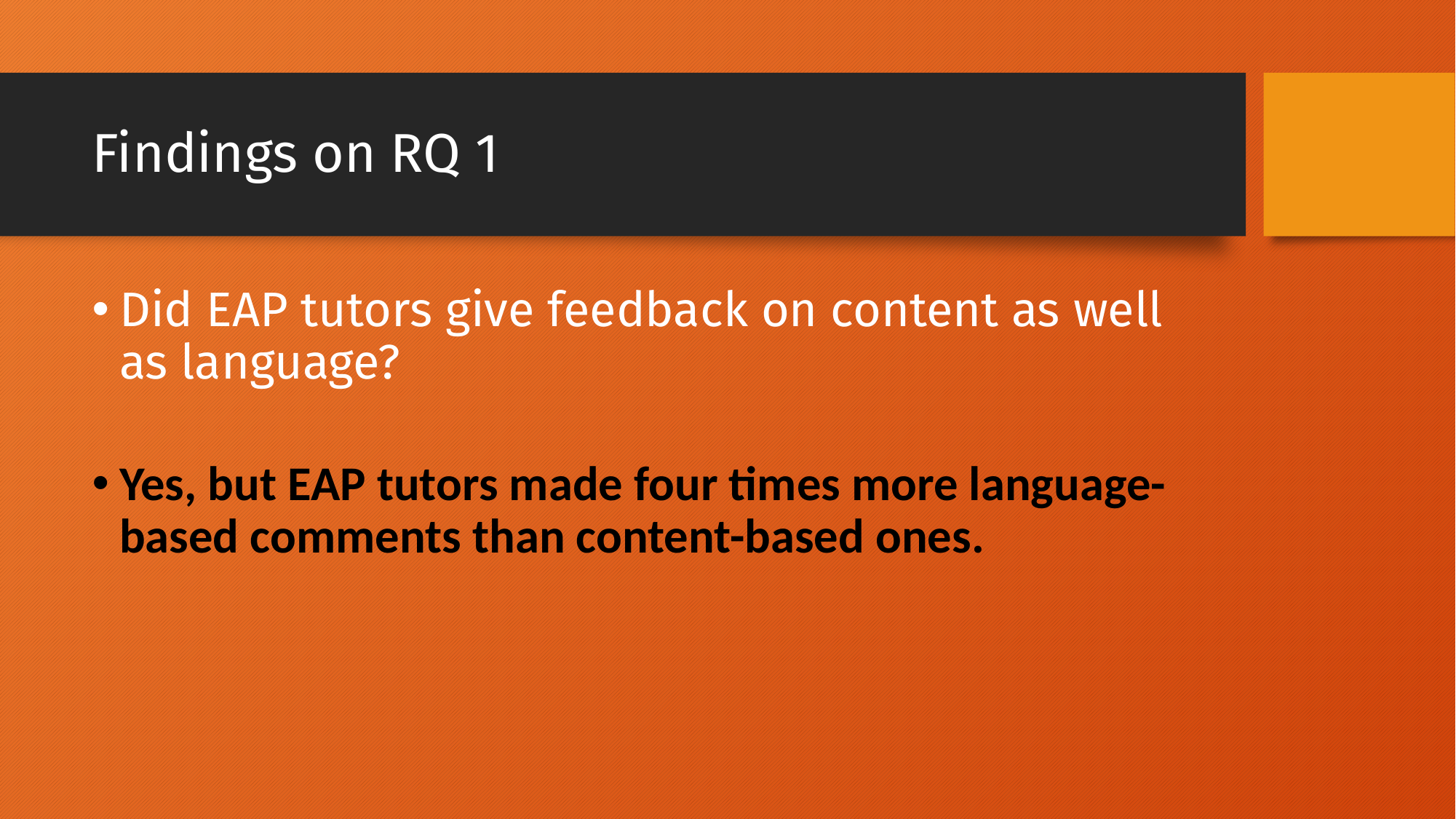

# Findings on RQ 1
Did EAP tutors give feedback on content as well as language?

Yes, but EAP tutors made four times more language-based comments than content-based ones.